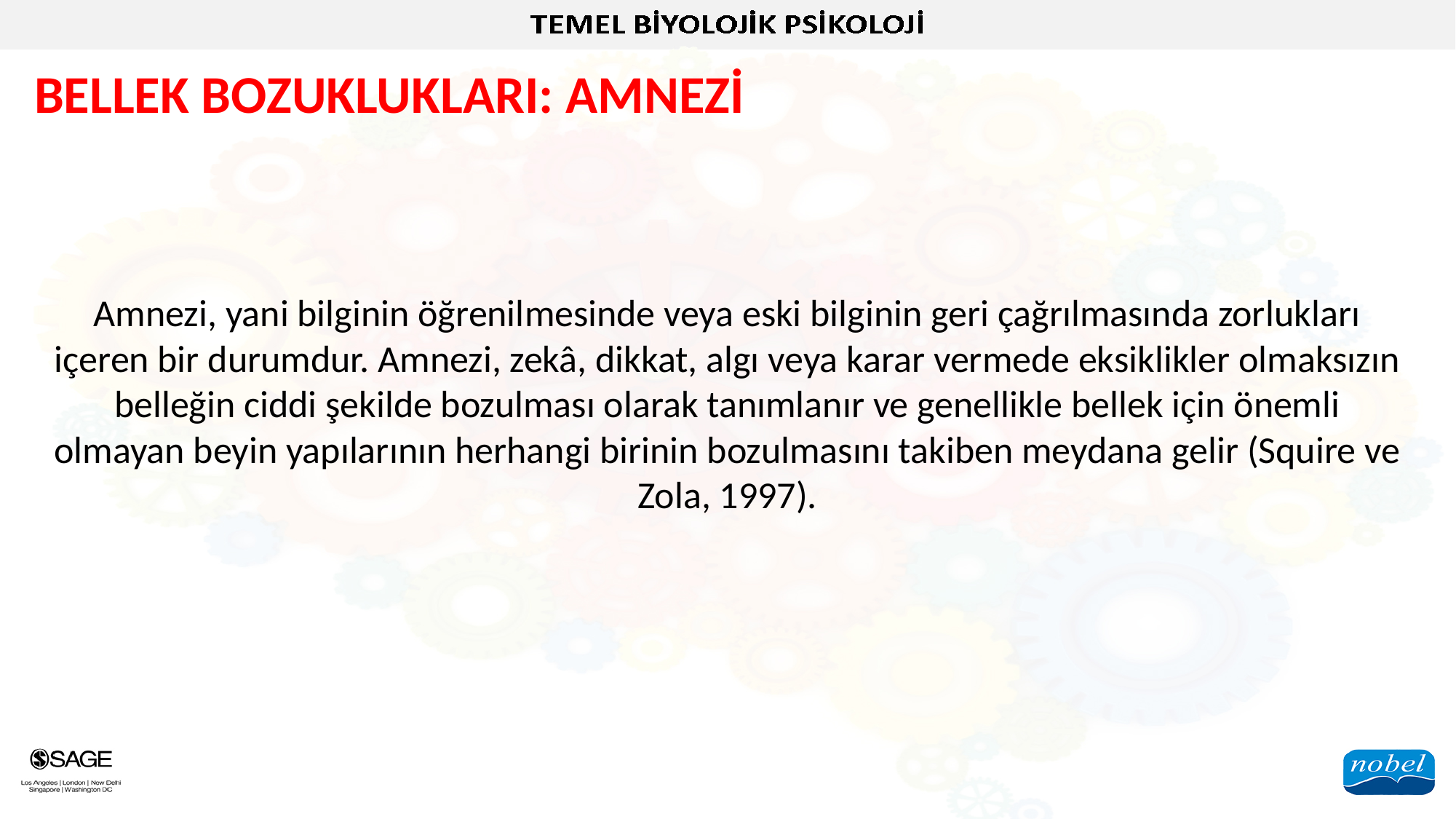

BELLEK BOZUKLUKLARI: AMNEZİ
Amnezi, yani bilginin öğrenilmesinde veya eski bilginin geri çağrılmasında zorlukları içeren bir durumdur. Amnezi, zekâ, dikkat, algı veya karar vermede eksiklikler olmaksızın belleğin ciddi şekilde bozulması olarak tanımlanır ve genellikle bellek için önemli olmayan beyin yapılarının herhangi birinin bozulmasını takiben meydana gelir (Squire ve Zola, 1997).